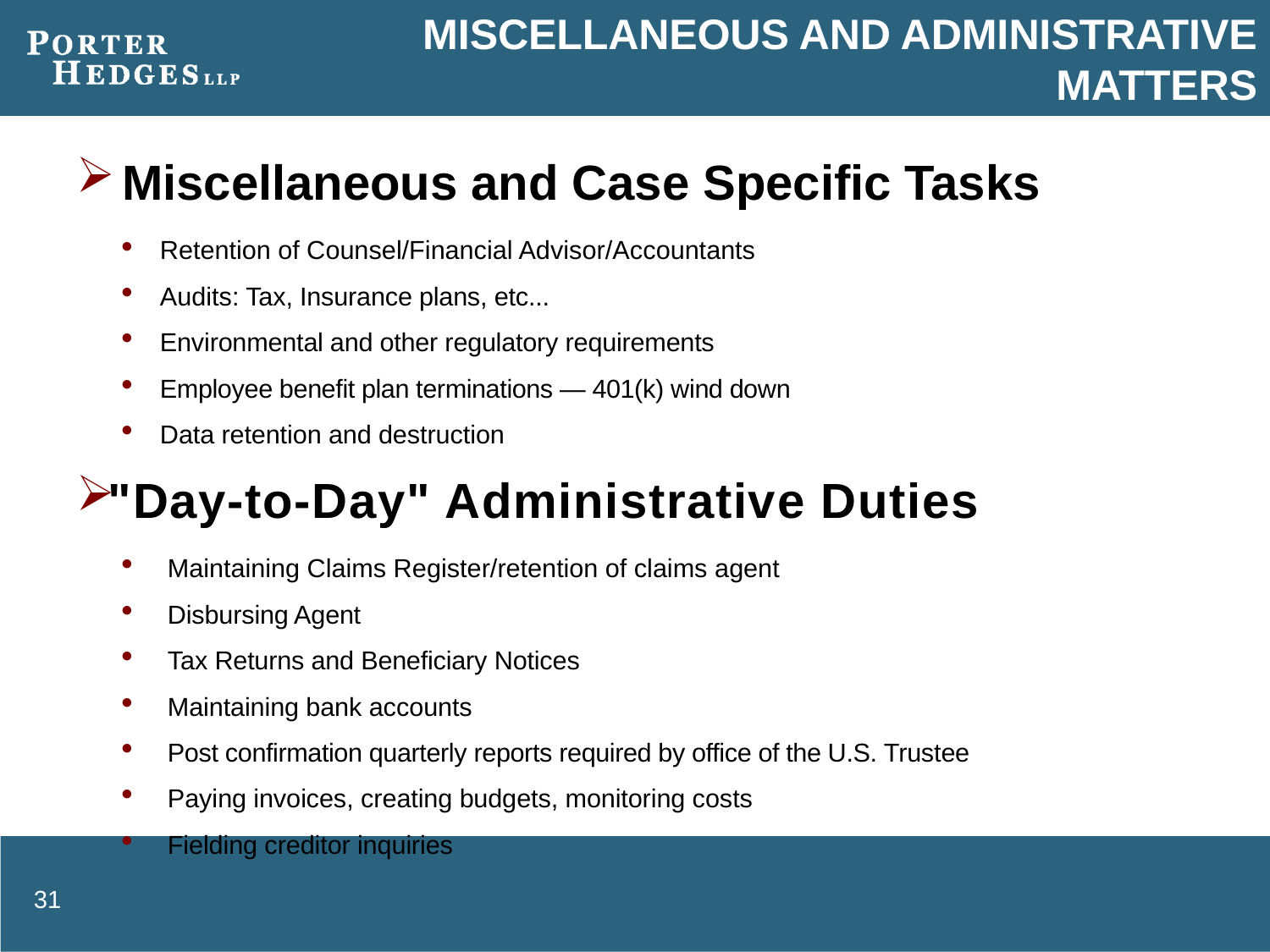

# Miscellaneous and Administrative Matters
Miscellaneous and Case Specific Tasks
Retention of Counsel/Financial Advisor/Accountants
Audits: Tax, Insurance plans, etc...
Environmental and other regulatory requirements
Employee benefit plan terminations — 401(k) wind down
Data retention and destruction
"Day-to-Day" Administrative Duties
Maintaining Claims Register/retention of claims agent
Disbursing Agent
Tax Returns and Beneficiary Notices
Maintaining bank accounts
Post confirmation quarterly reports required by office of the U.S. Trustee
Paying invoices, creating budgets, monitoring costs
Fielding creditor inquiries

31